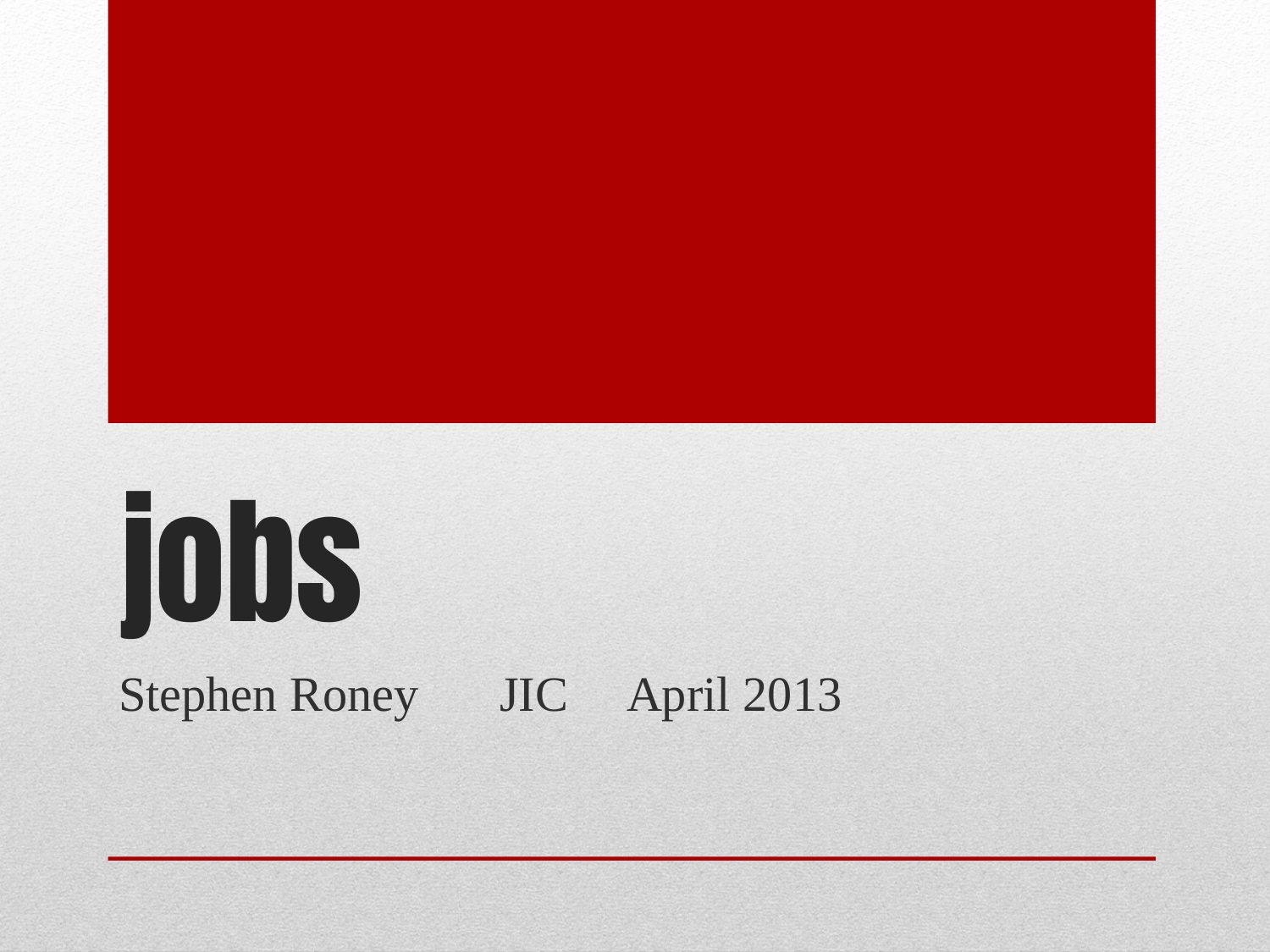

# jobs
Stephen Roney	JIC	April 2013